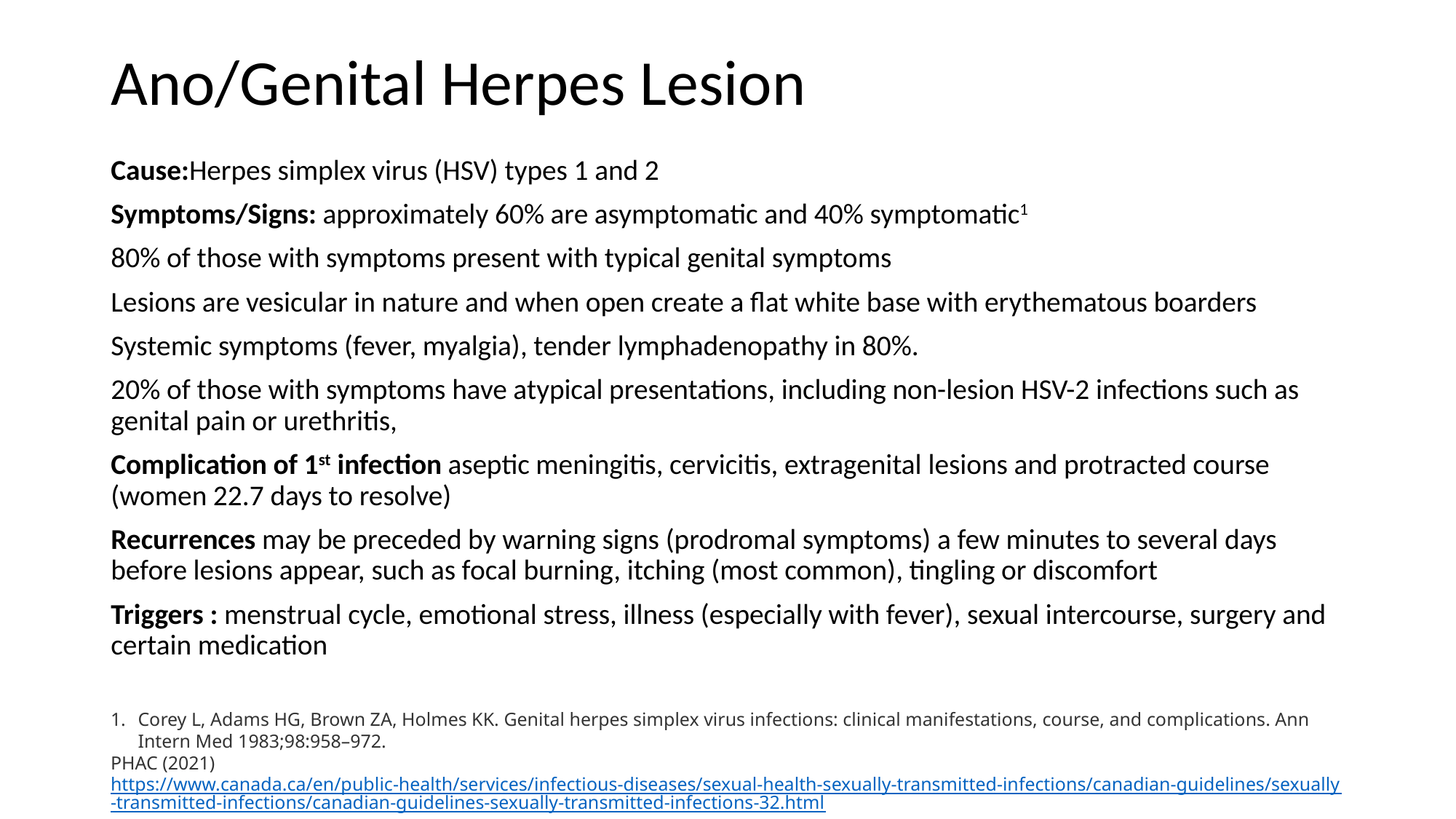

# Ano/Genital Herpes Lesion
Cause:Herpes simplex virus (HSV) types 1 and 2
Symptoms/Signs: approximately 60% are asymptomatic and 40% symptomatic1
80% of those with symptoms present with typical genital symptoms
Lesions are vesicular in nature and when open create a flat white base with erythematous boarders
Systemic symptoms (fever, myalgia), tender lymphadenopathy in 80%.
20% of those with symptoms have atypical presentations, including non-lesion HSV-2 infections such as genital pain or urethritis,
Complication of 1st infection aseptic meningitis, cervicitis, extragenital lesions and protracted course (women 22.7 days to resolve)
Recurrences may be preceded by warning signs (prodromal symptoms) a few minutes to several days before lesions appear, such as focal burning, itching (most common), tingling or discomfort
Triggers : menstrual cycle, emotional stress, illness (especially with fever), sexual intercourse, surgery and certain medication

Corey L, Adams HG, Brown ZA, Holmes KK. Genital herpes simplex virus infections: clinical manifestations, course, and complications. Ann Intern Med 1983;98:958–972.
PHAC (2021) https://www.canada.ca/en/public-health/services/infectious-diseases/sexual-health-sexually-transmitted-infections/canadian-guidelines/sexually-transmitted-infections/canadian-guidelines-sexually-transmitted-infections-32.html